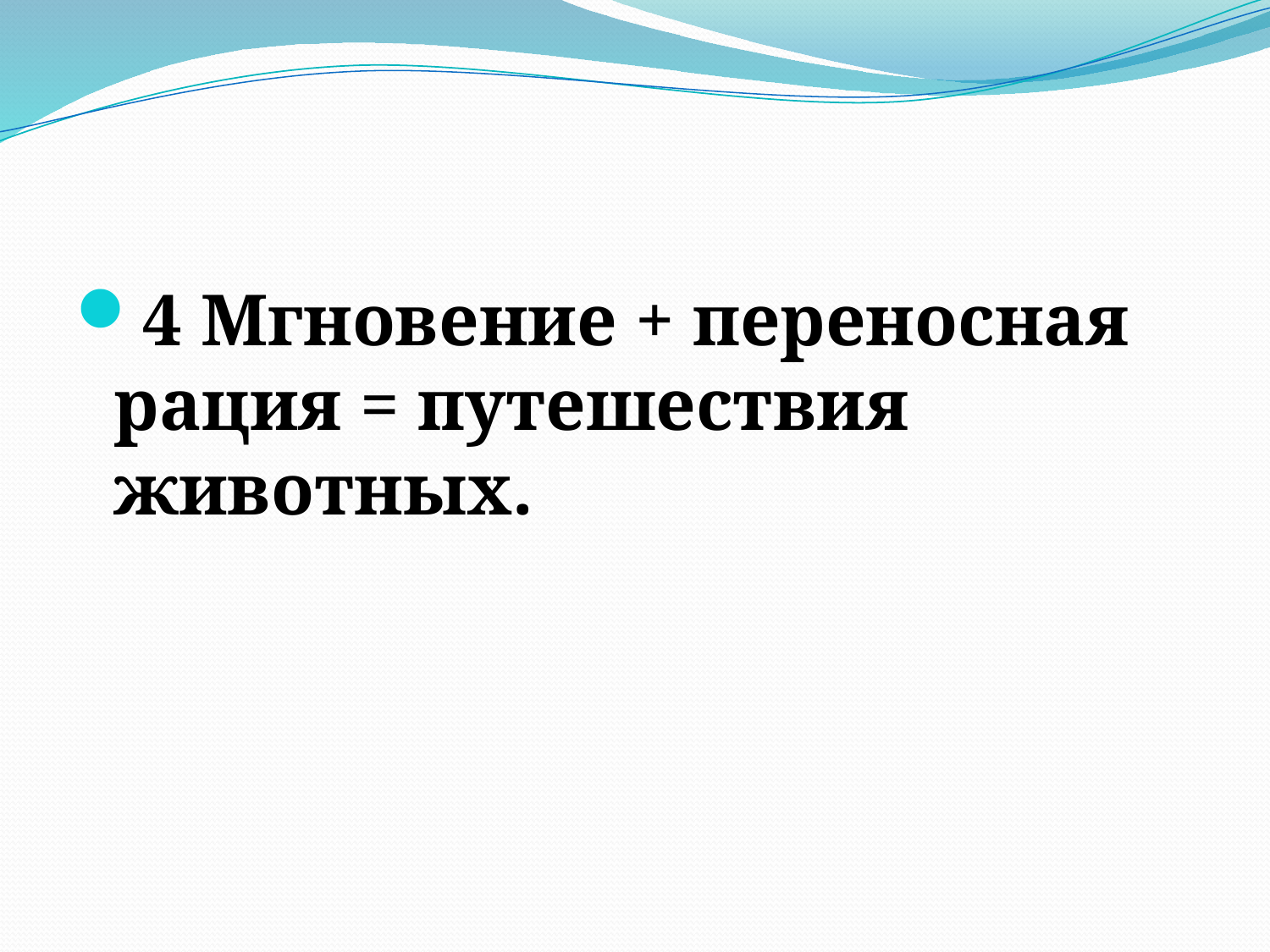

#
4 Мгновение + переносная рация = путешествия животных.